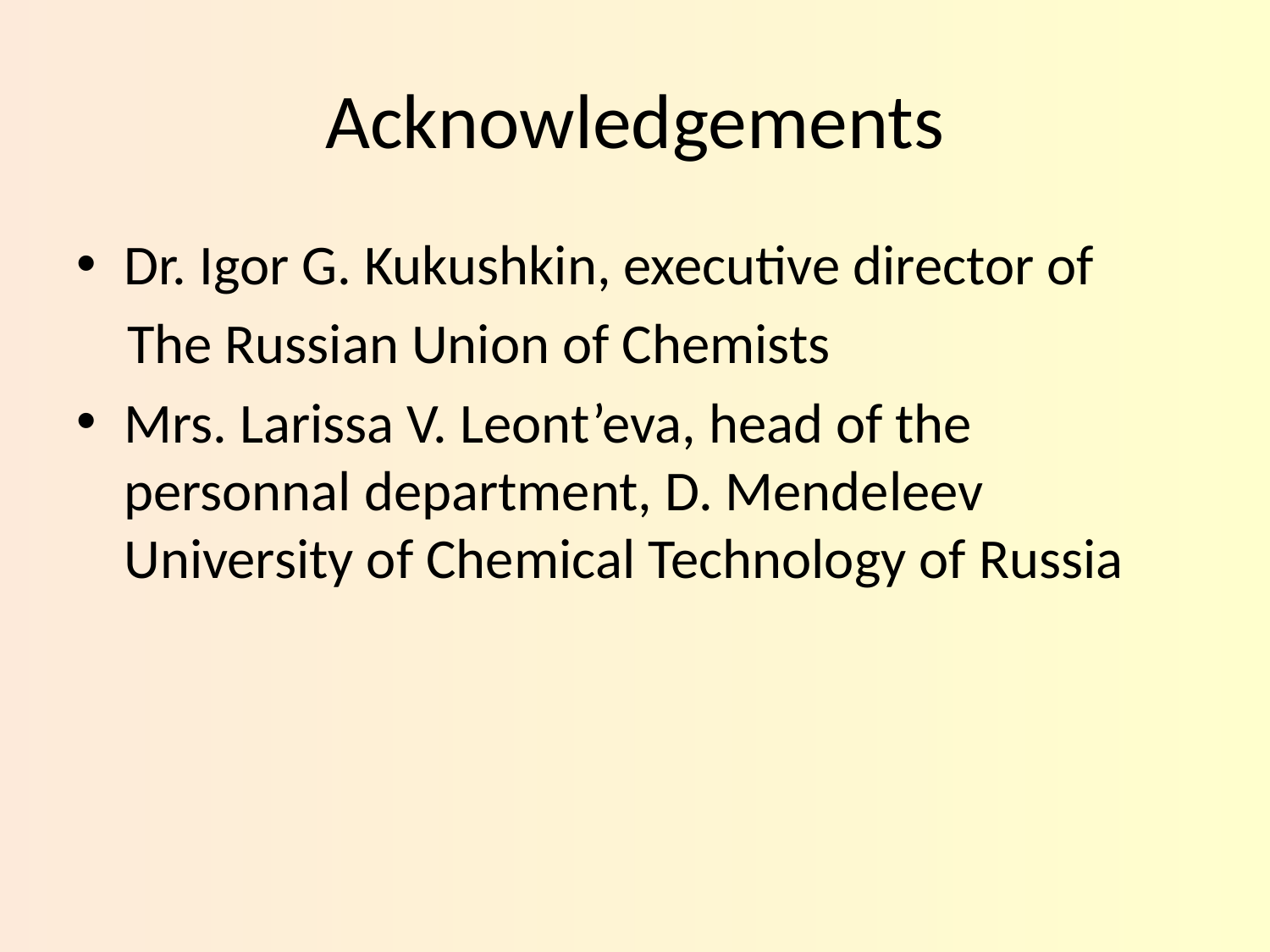

# Acknowledgements
Dr. Igor G. Kukushkin, executive director of
    The Russian Union of Chemists
Mrs. Larissa V. Leont’eva, head of the personnal department, D. Mendeleev University of Chemical Technology of Russia